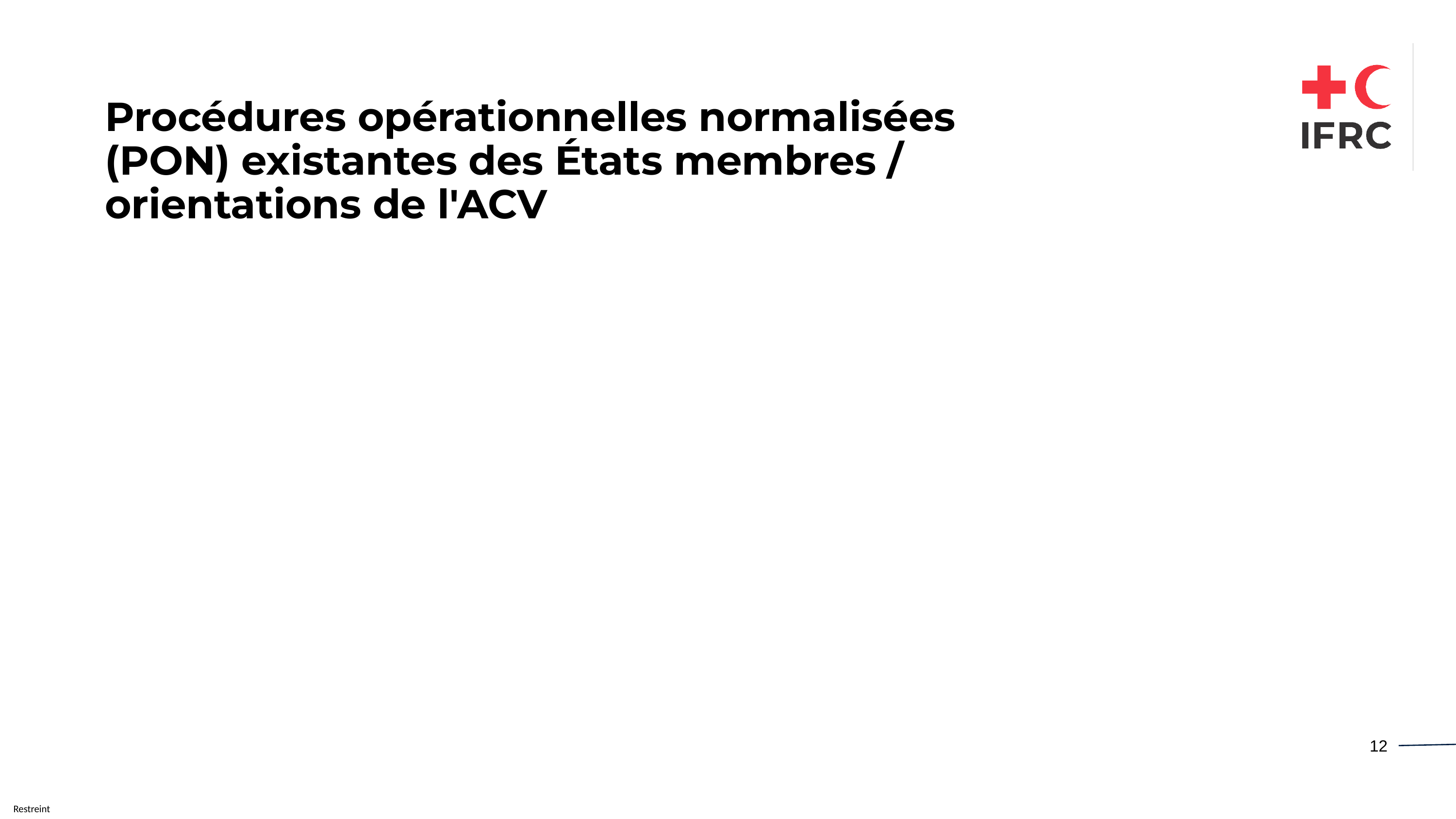

Procédures opérationnelles normalisées (PON) existantes des États membres / orientations de l'ACV